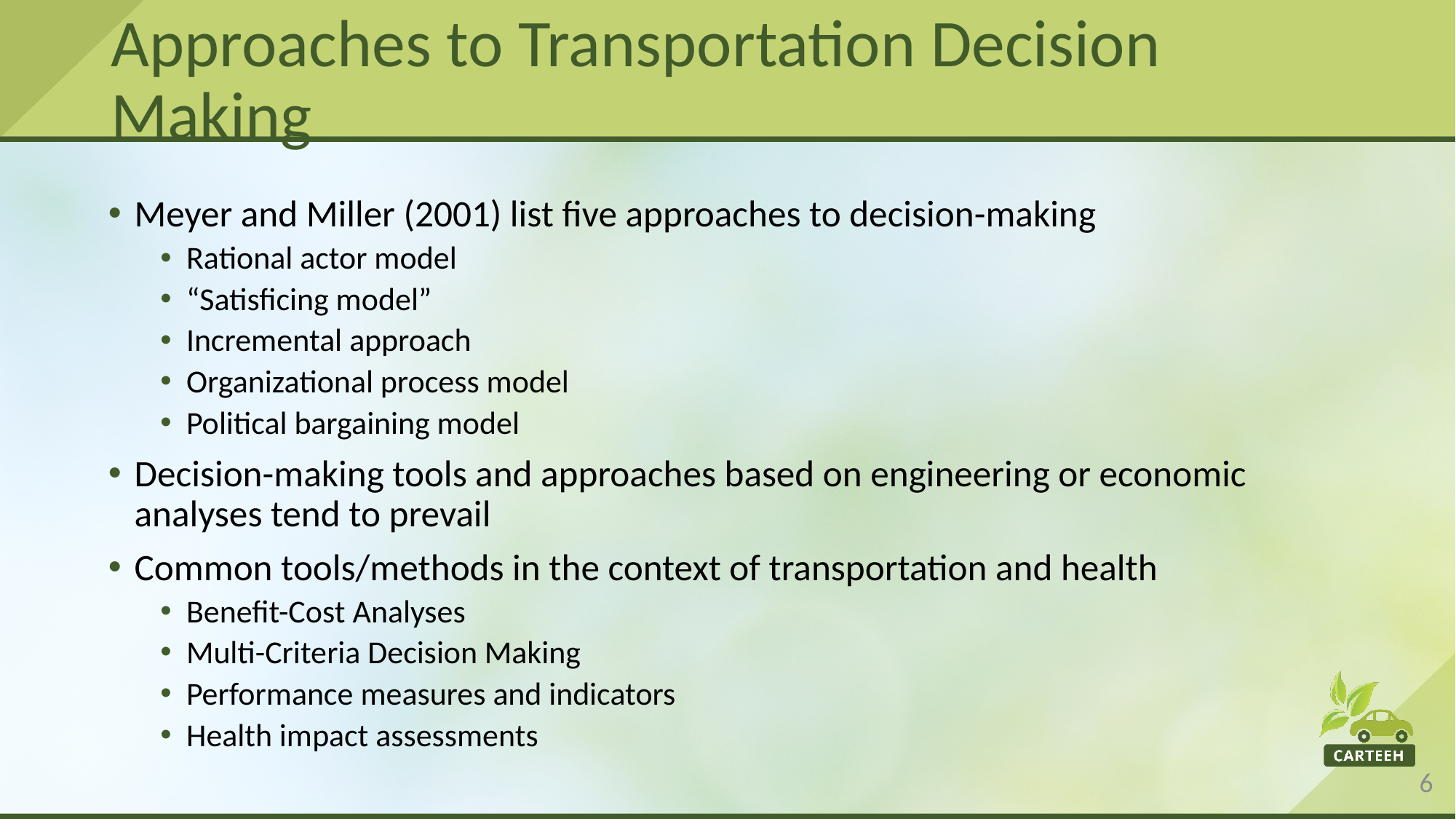

# Approaches to Transportation Decision Making
Meyer and Miller (2001) list five approaches to decision-making
Rational actor model
“Satisficing model”
Incremental approach
Organizational process model
Political bargaining model
Decision-making tools and approaches based on engineering or economic analyses tend to prevail
Common tools/methods in the context of transportation and health
Benefit-Cost Analyses
Multi-Criteria Decision Making
Performance measures and indicators
Health impact assessments